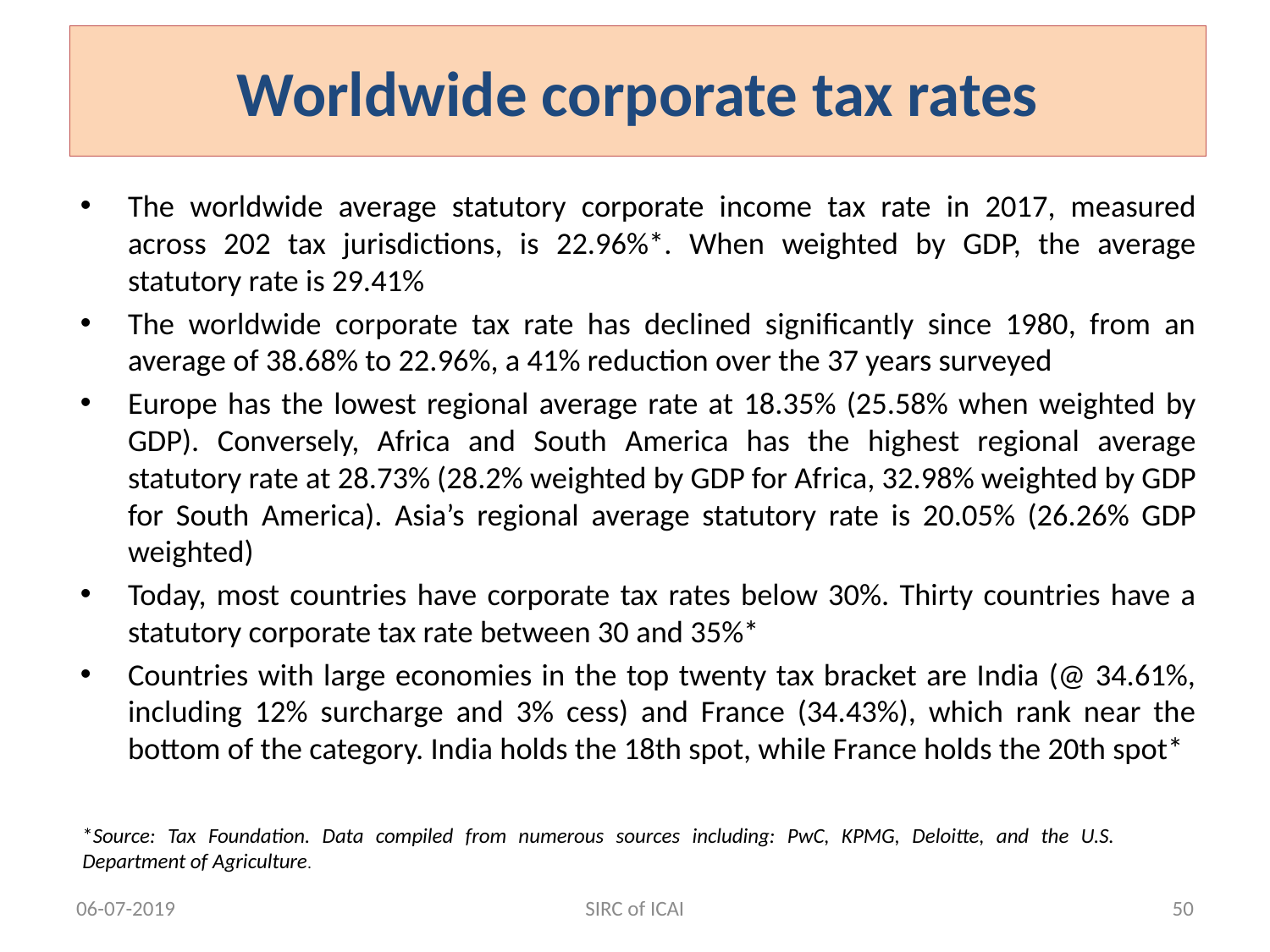

# Worldwide corporate tax rates
The worldwide average statutory corporate income tax rate in 2017, measured across 202 tax jurisdictions, is 22.96%*. When weighted by GDP, the average statutory rate is 29.41%
The worldwide corporate tax rate has declined significantly since 1980, from an average of 38.68% to 22.96%, a 41% reduction over the 37 years surveyed
Europe has the lowest regional average rate at 18.35% (25.58% when weighted by GDP). Conversely, Africa and South America has the highest regional average statutory rate at 28.73% (28.2% weighted by GDP for Africa, 32.98% weighted by GDP for South America). Asia’s regional average statutory rate is 20.05% (26.26% GDP weighted)
Today, most countries have corporate tax rates below 30%. Thirty countries have a statutory corporate tax rate between 30 and 35%*
Countries with large economies in the top twenty tax bracket are India (@ 34.61%, including 12% surcharge and 3% cess) and France (34.43%), which rank near the bottom of the category. India holds the 18th spot, while France holds the 20th spot*
*Source: Tax Foundation. Data compiled from numerous sources including: PwC, KPMG, Deloitte, and the U.S. Department of Agriculture.

06-07-2019
SIRC of ICAI
50